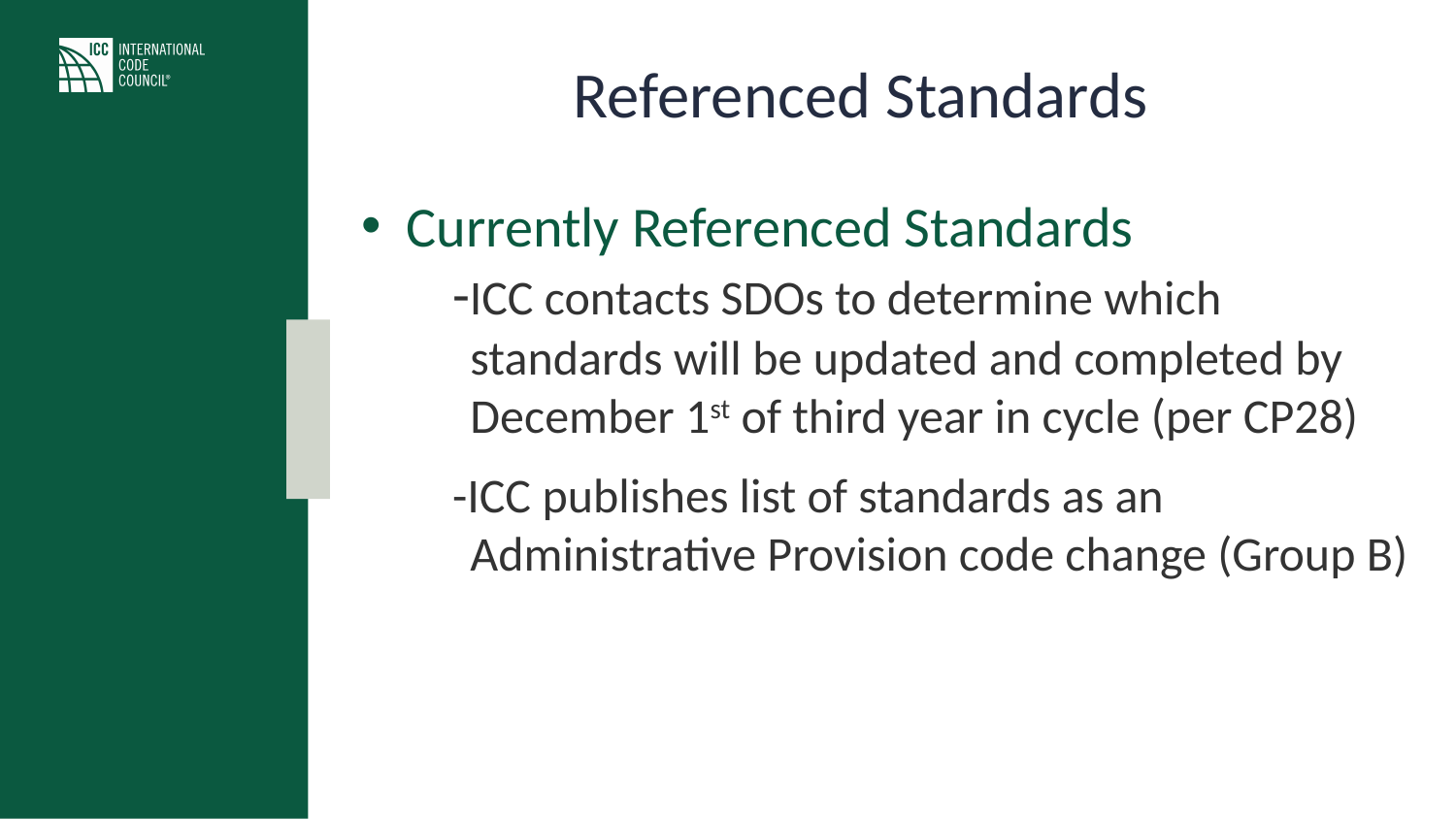

Referenced Standards
Currently Referenced Standards
-ICC contacts SDOs to determine which standards will be updated and completed by December 1st of third year in cycle (per CP28)

-ICC publishes list of standards as an Administrative Provision code change (Group B)